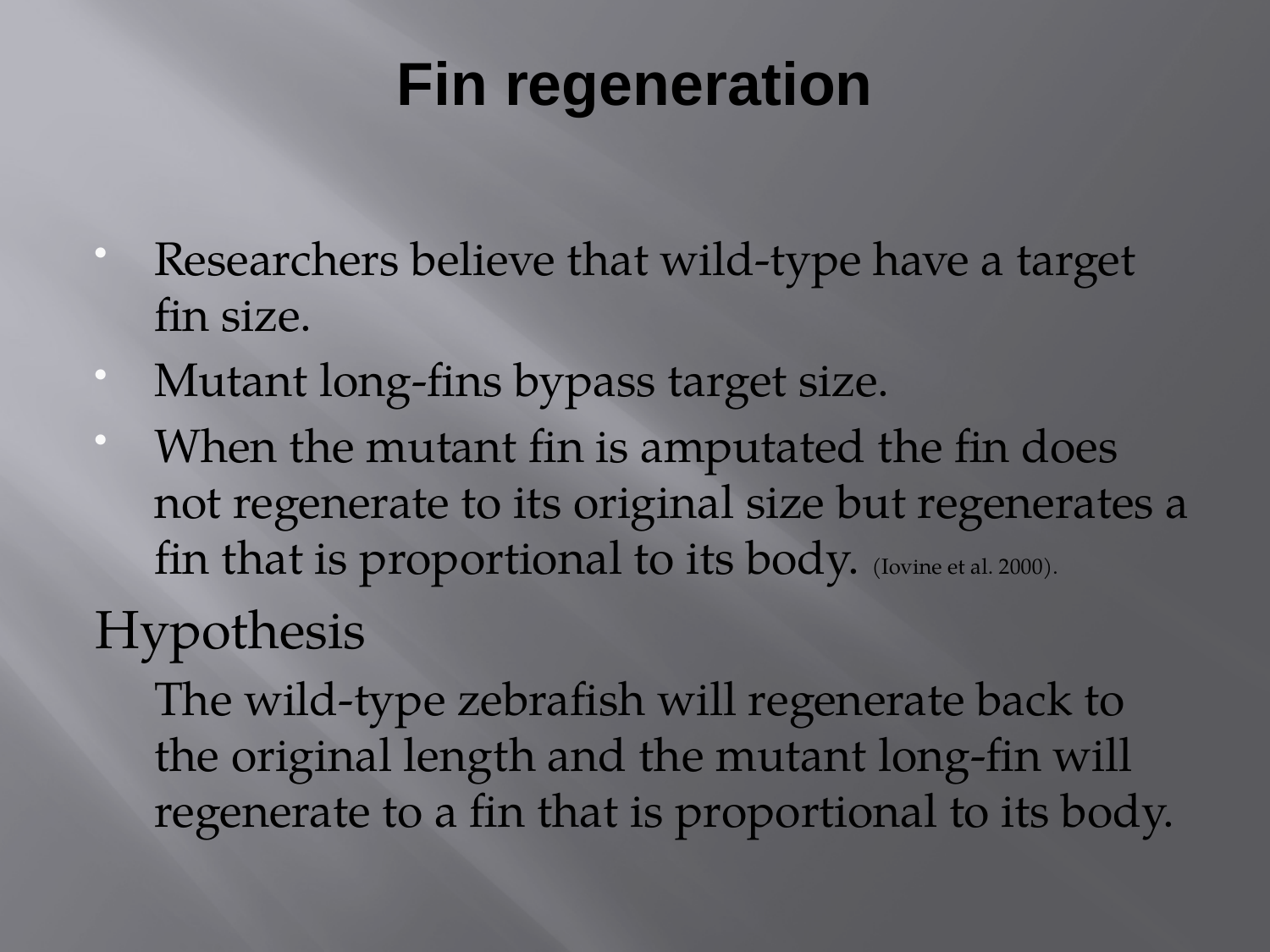

# Fin regeneration
Researchers believe that wild-type have a target fin size.
Mutant long-fins bypass target size.
When the mutant fin is amputated the fin does not regenerate to its original size but regenerates a fin that is proportional to its body. (Iovine et al. 2000).
Hypothesis
	The wild-type zebrafish will regenerate back to the original length and the mutant long-fin will regenerate to a fin that is proportional to its body.